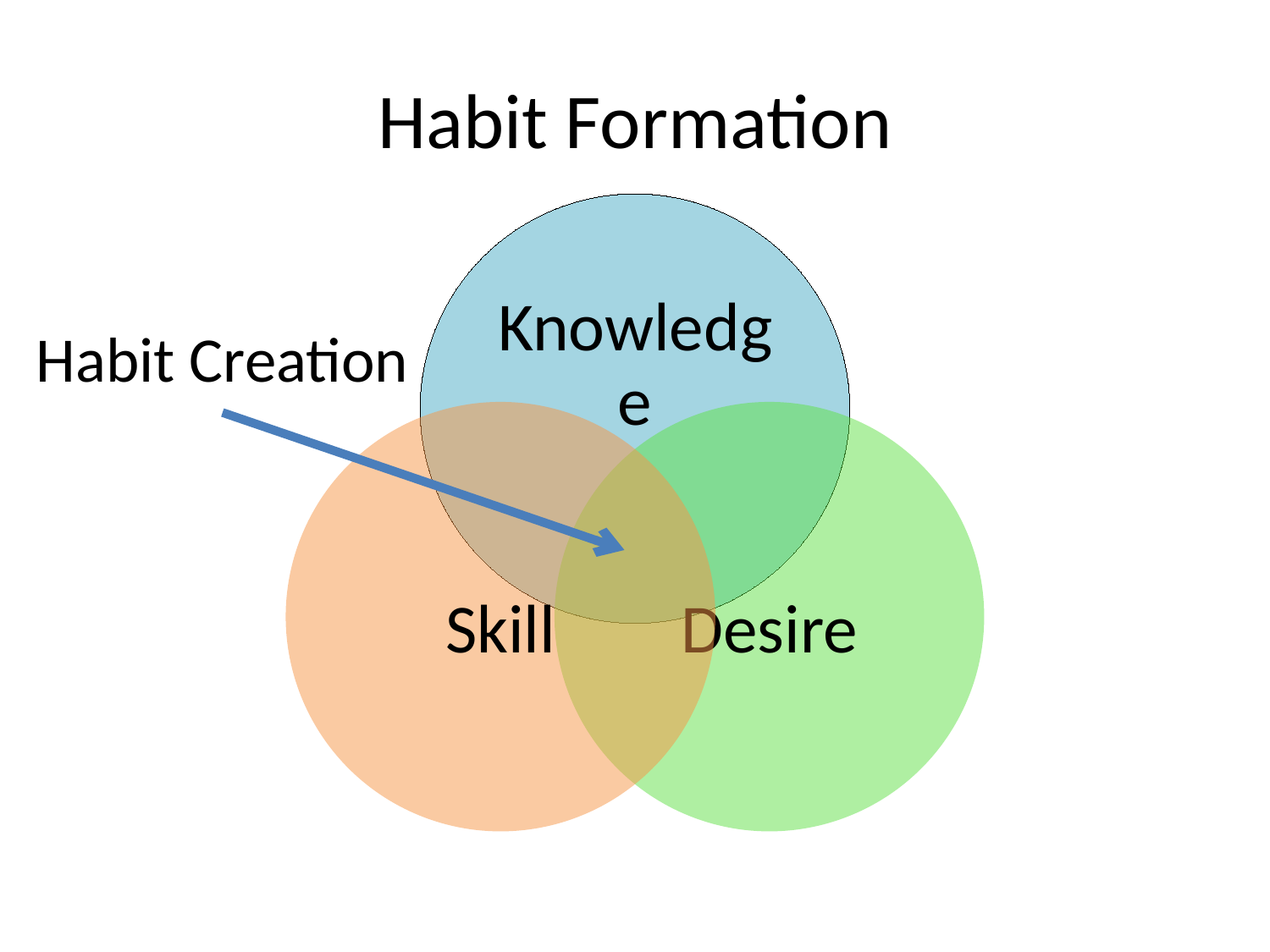

# Habit Formation
Knowledge
Desire
Skill
Habit Creation